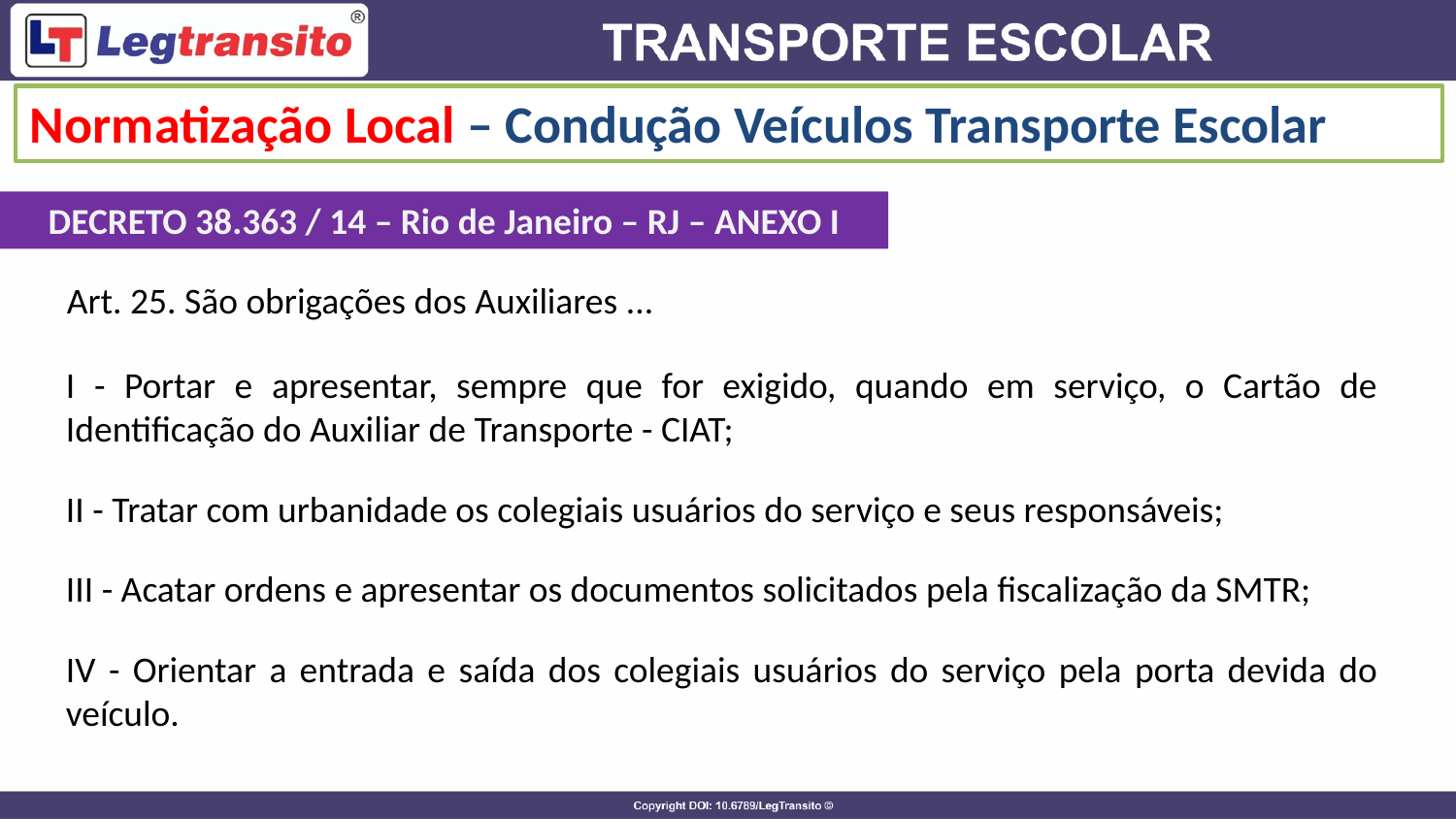

Normatização Local – Condução Veículos Transporte Escolar
DECRETO 38.363 / 14 – Rio de Janeiro – RJ – ANEXO I
Art. 25. São obrigações dos Auxiliares ...
I - Portar e apresentar, sempre que for exigido, quando em serviço, o Cartão de Identificação do Auxiliar de Transporte - CIAT;
II - Tratar com urbanidade os colegiais usuários do serviço e seus responsáveis;
III - Acatar ordens e apresentar os documentos solicitados pela fiscalização da SMTR;
IV - Orientar a entrada e saída dos colegiais usuários do serviço pela porta devida do veículo.